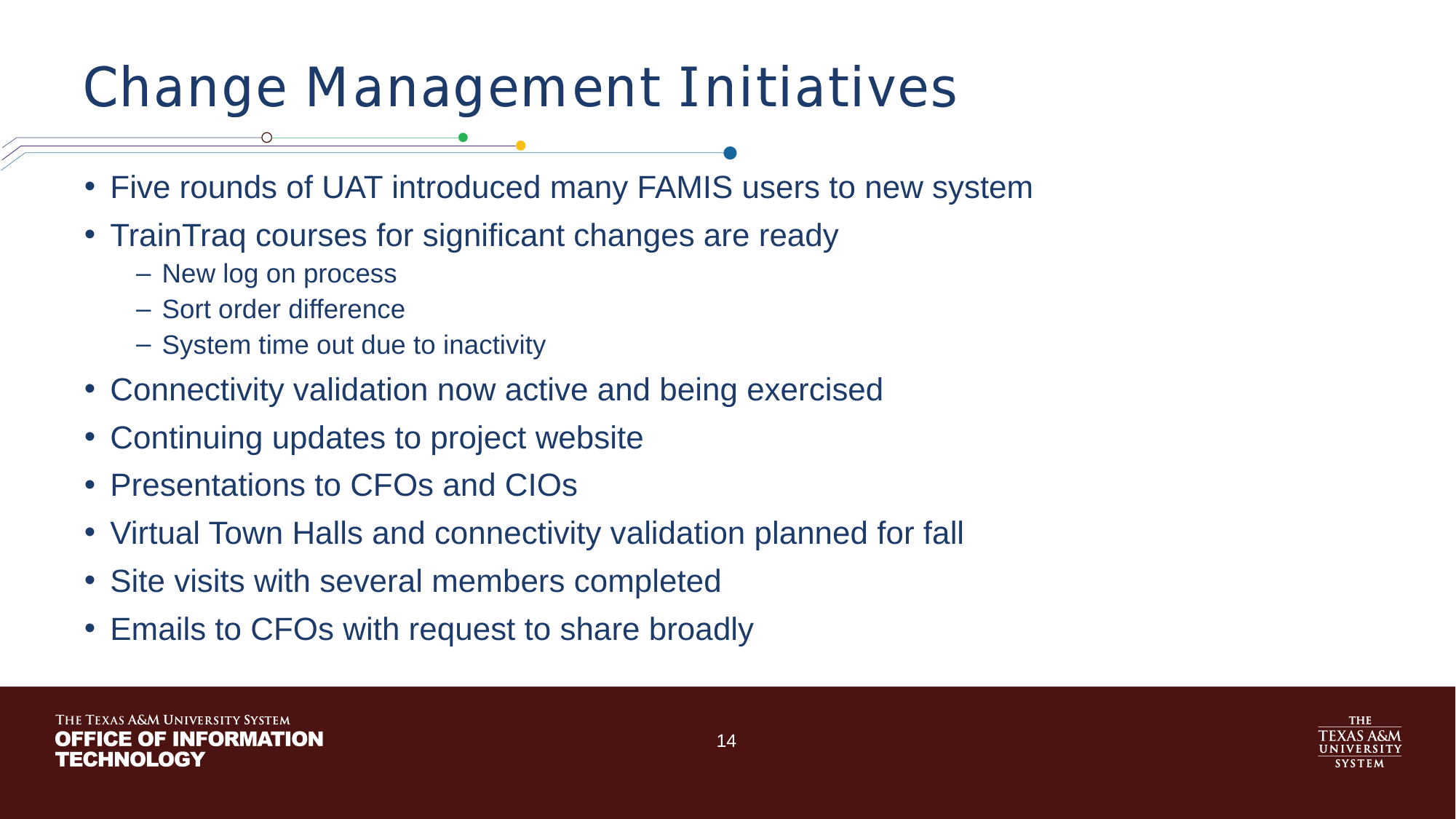

# Change Management Initiatives
Five rounds of UAT introduced many FAMIS users to new system
TrainTraq courses for significant changes are ready
New log on process
Sort order difference
System time out due to inactivity
Connectivity validation now active and being exercised
Continuing updates to project website
Presentations to CFOs and CIOs
Virtual Town Halls and connectivity validation planned for fall
Site visits with several members completed
Emails to CFOs with request to share broadly

14